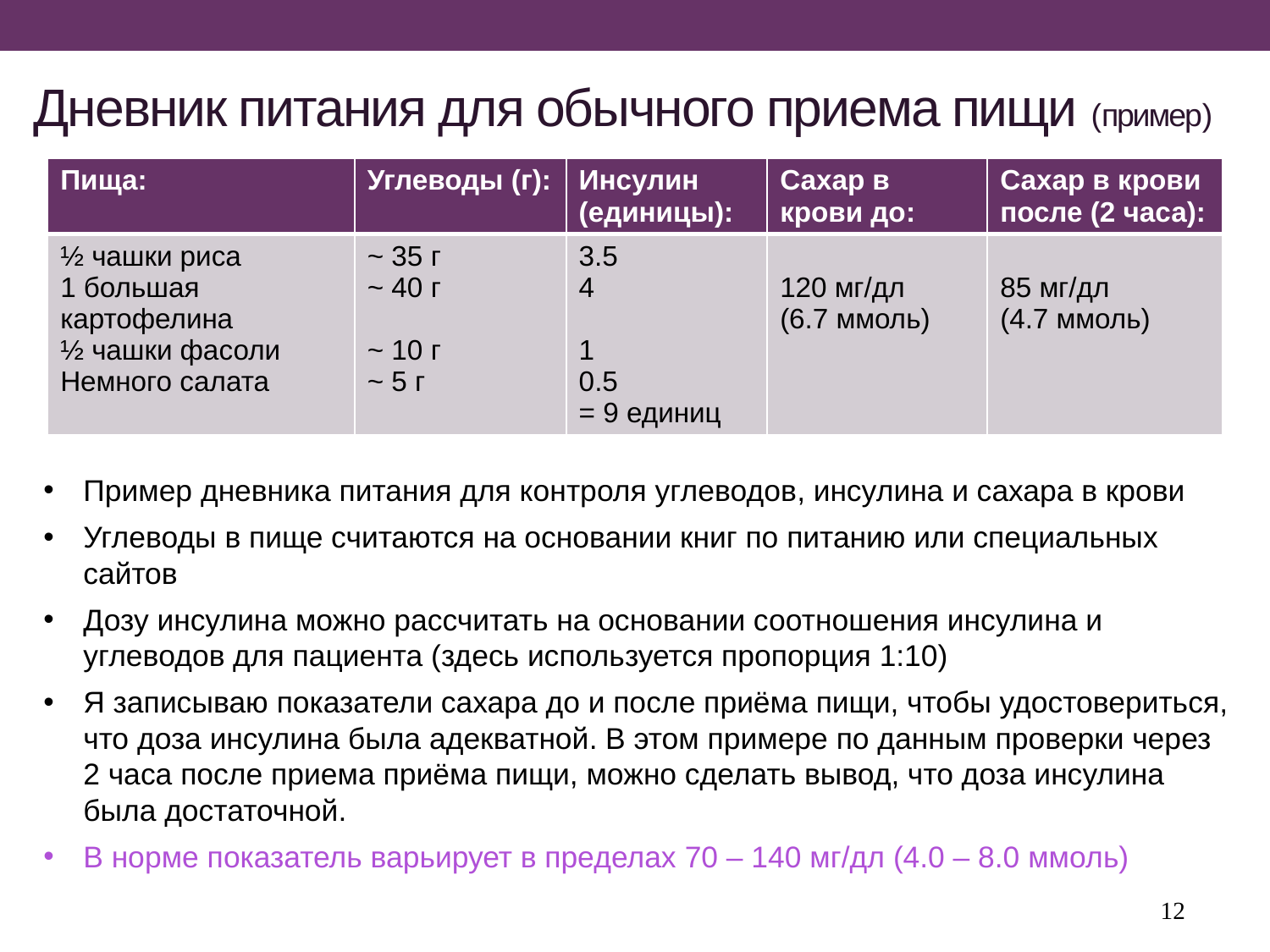

# Дневник питания для обычного приема пищи (пример)
| Пища: | Углеводы (г): | Инсулин (единицы): | Сахар в крови до: | Сахар в крови после (2 часа): |
| --- | --- | --- | --- | --- |
| ½ чашки риса 1 большая картофелина ½ чашки фасоли Немного салата | ~ 35 г ~ 40 г ~ 10 г ~ 5 г | 3.5 4 1 0.5 = 9 единиц | 120 мг/дл (6.7 ммоль) | 85 мг/дл (4.7 ммоль) |
Пример дневника питания для контроля углеводов, инсулина и сахара в крови
Углеводы в пище считаются на основании книг по питанию или специальных  сайтов
Дозу инсулина можно рассчитать на основании соотношения инсулина и углеводов для пациента (здесь используется пропорция 1:10)
Я записываю показатели сахара до и после приёма пищи, чтобы удостовериться, что доза инсулина была адекватной. В этом примере по данным проверки через 2 часа после приема приёма пищи, можно сделать вывод, что доза инсулина была достаточной.
В норме показатель варьирует в пределах 70 – 140 мг/дл (4.0 – 8.0 ммоль)